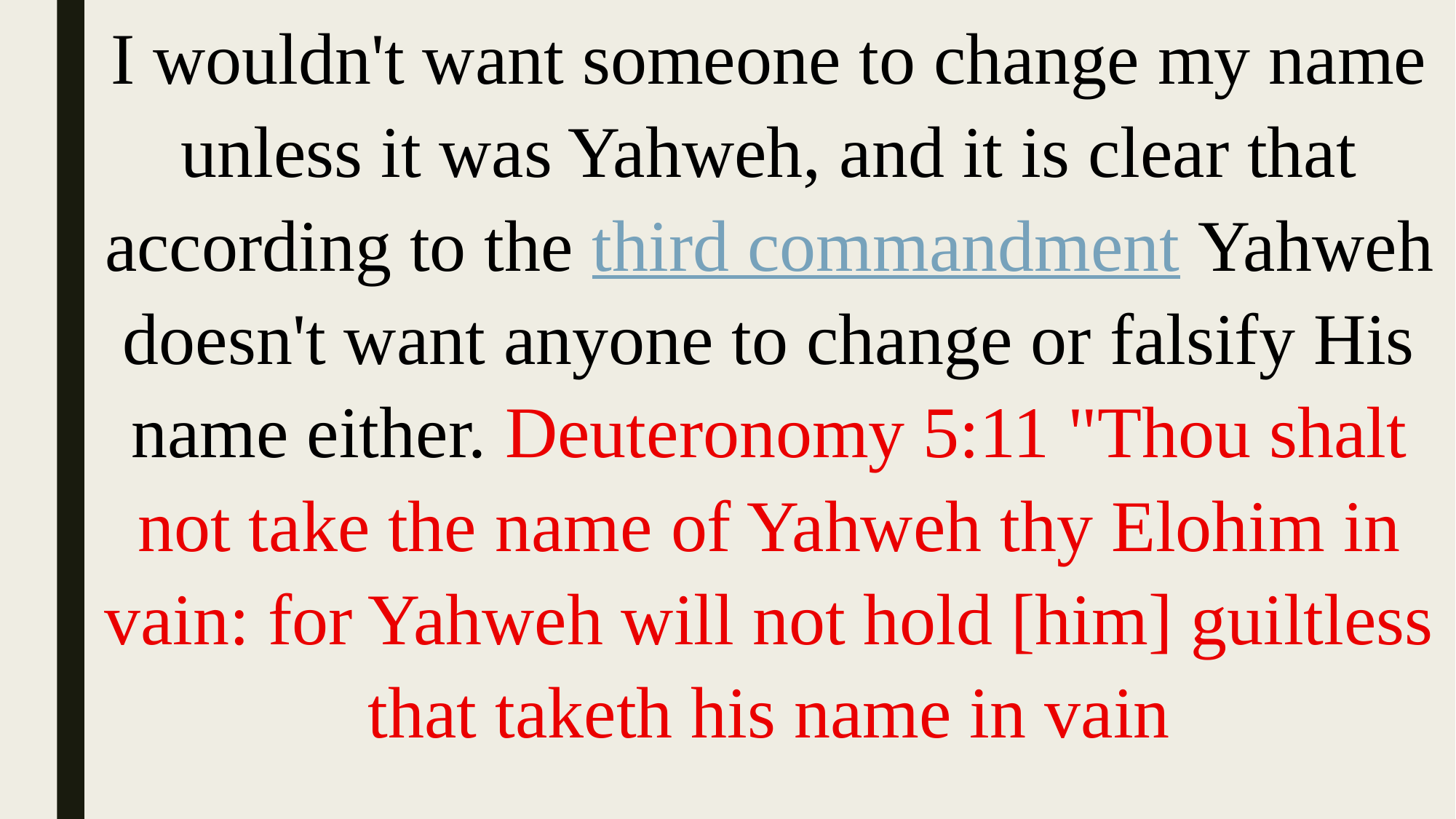

I wouldn't want someone to change my name unless it was Yahweh, and it is clear that according to the third commandment Yahweh doesn't want anyone to change or falsify His name either. Deuteronomy 5:11 "Thou shalt not take the name of Yahweh thy Elohim in vain: for Yahweh will not hold [him] guiltless that taketh his name in vain